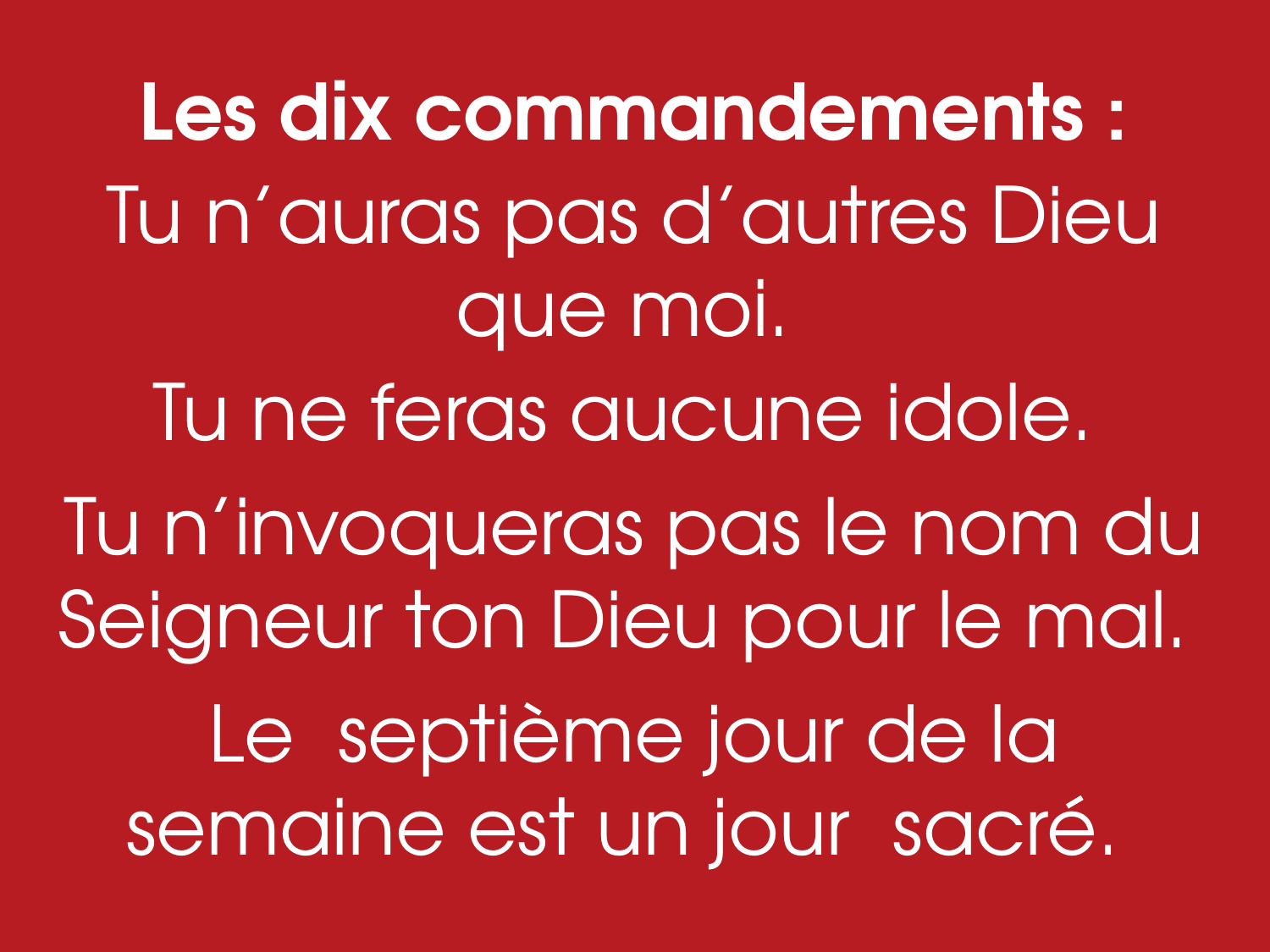

Les dix commandements :
Tu n’auras pas d’autres Dieu que moi.
Tu ne feras aucune idole.
Tu n’invoqueras pas le nom du Seigneur ton Dieu pour le mal.
Le  septième jour de la semaine est un jour  sacré.